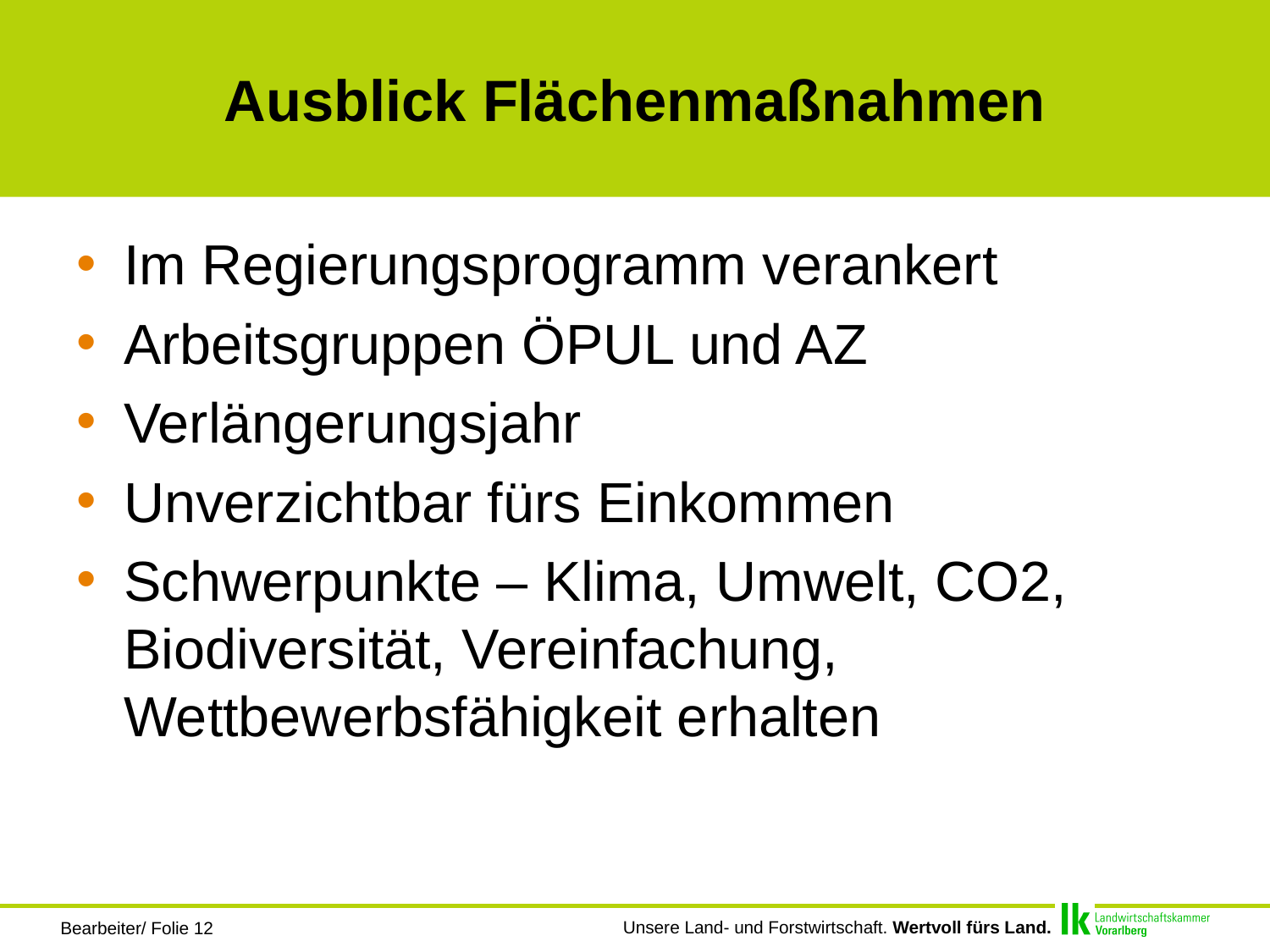

# Ausblick Flächenmaßnahmen
Im Regierungsprogramm verankert
Arbeitsgruppen ÖPUL und AZ
Verlängerungsjahr
Unverzichtbar fürs Einkommen
Schwerpunkte – Klima, Umwelt, CO2, Biodiversität, Vereinfachung, Wettbewerbsfähigkeit erhalten